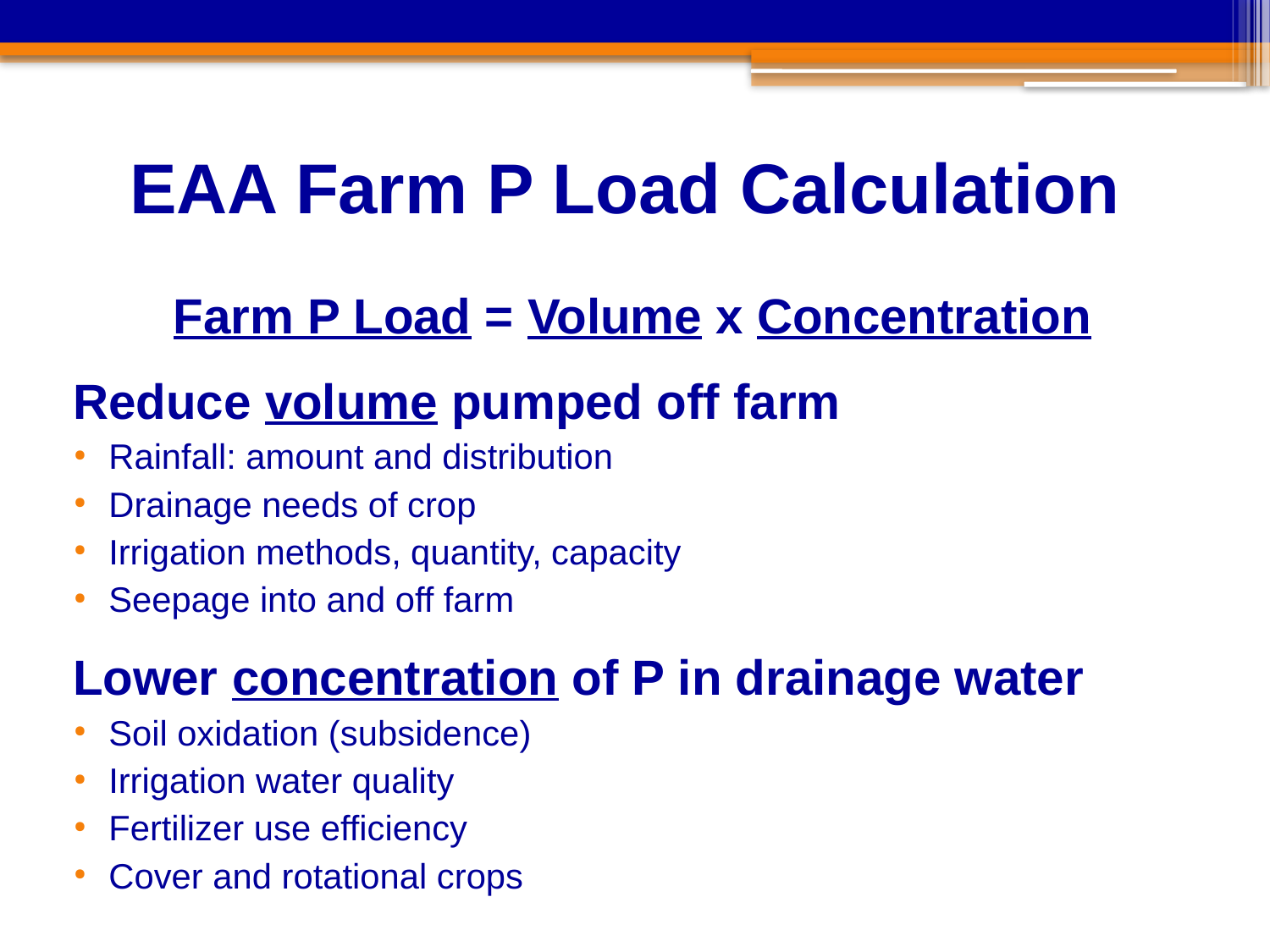

# EAA Farm P Load Calculation
Farm P Load = Volume x Concentration
Reduce volume pumped off farm
Rainfall: amount and distribution
Drainage needs of crop
Irrigation methods, quantity, capacity
Seepage into and off farm
Lower concentration of P in drainage water
Soil oxidation (subsidence)
Irrigation water quality
Fertilizer use efficiency
Cover and rotational crops